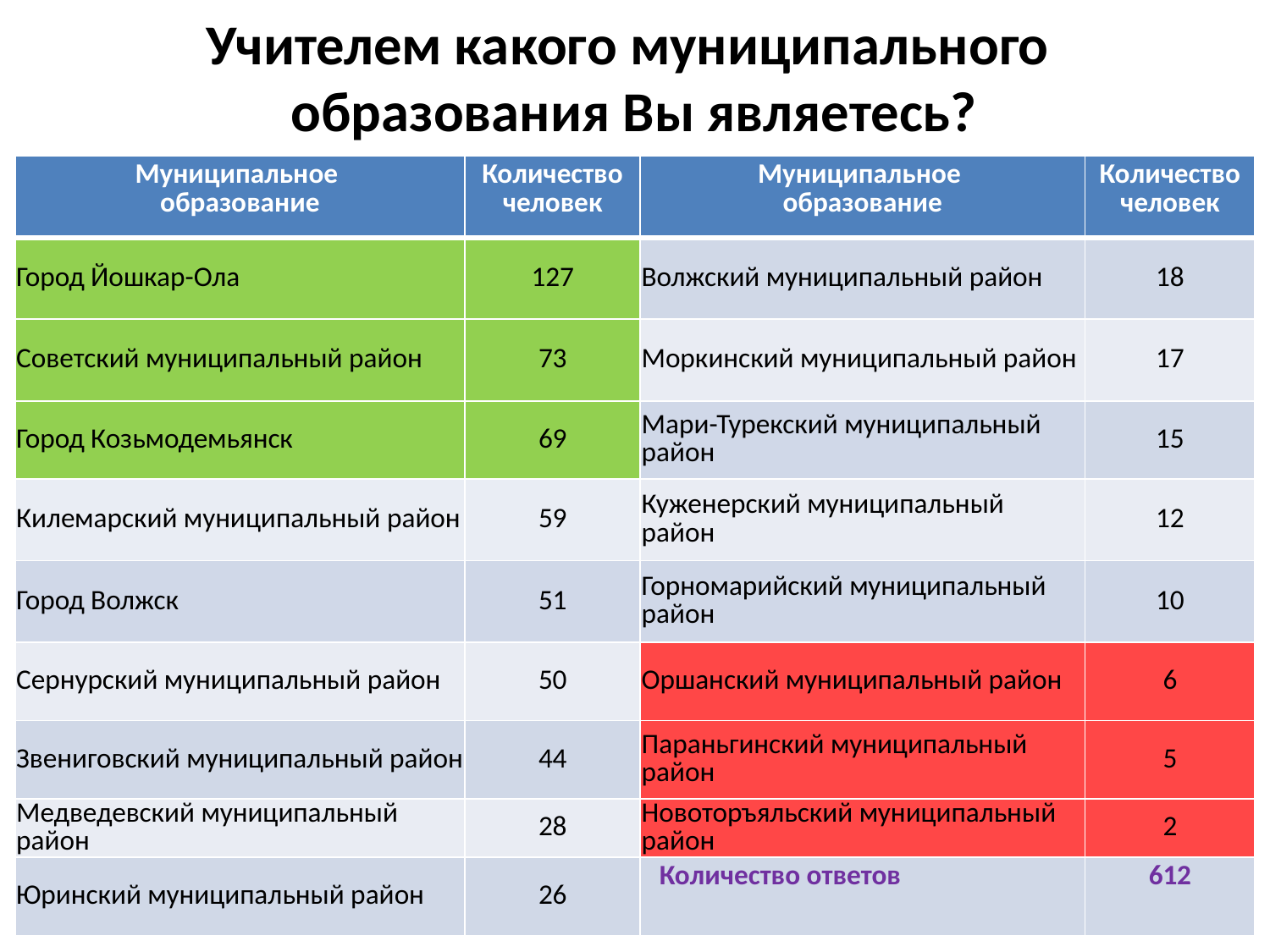

# Учителем какого муниципального образования Вы являетесь?
| Муниципальное образование | Количество человек | Муниципальное образование | Количество человек |
| --- | --- | --- | --- |
| Город Йошкар-Ола | 127 | Волжский муниципальный район | 18 |
| Советский муниципальный район | 73 | Моркинский муниципальный район | 17 |
| Город Козьмодемьянск | 69 | Мари-Турекский муниципальный район | 15 |
| Килемарский муниципальный район | 59 | Куженерский муниципальный район | 12 |
| Город Волжск | 51 | Горномарийский муниципальный район | 10 |
| Сернурский муниципальный район | 50 | Оршанский муниципальный район | 6 |
| Звениговский муниципальный район | 44 | Параньгинский муниципальный район | 5 |
| Медведевский муниципальный район | 28 | Новоторъяльский муниципальный район | 2 |
| Юринский муниципальный район | 26 | Количество ответов | 612 |